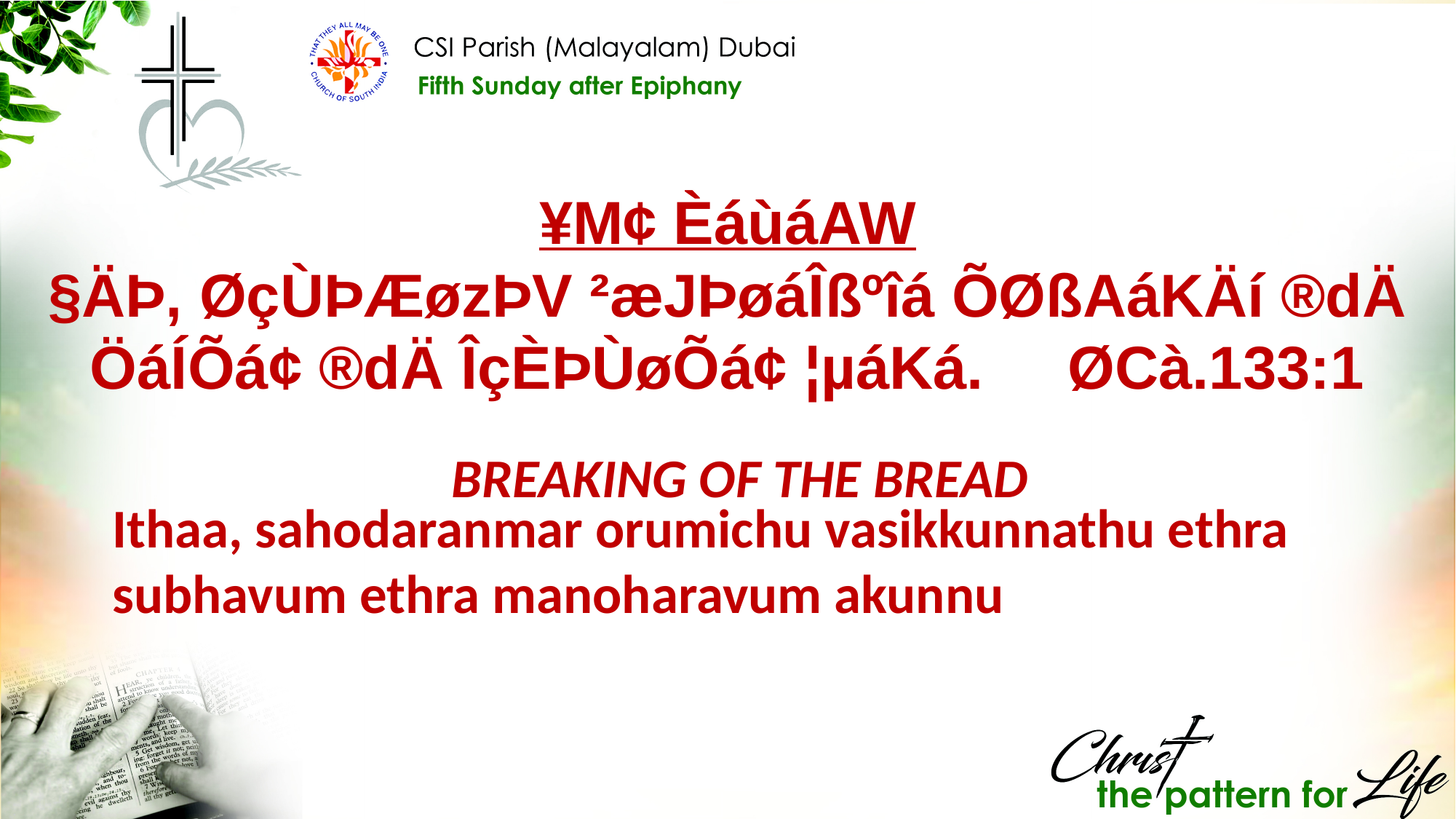

¥M¢ ÈáùáAW
§ÄÞ, ØçÙÞÆøzÞV ²æJÞøáÎßºîá ÕØßAáKÄí ®dÄ ÖáÍÕá¢ ®dÄ ÎçÈÞÙøÕá¢ ¦µáKá.     ØCà.133:1
BREAKING OF THE BREAD
Ithaa, sahodaranmar orumichu vasikkunnathu ethra subhavum ethra manoharavum akunnu